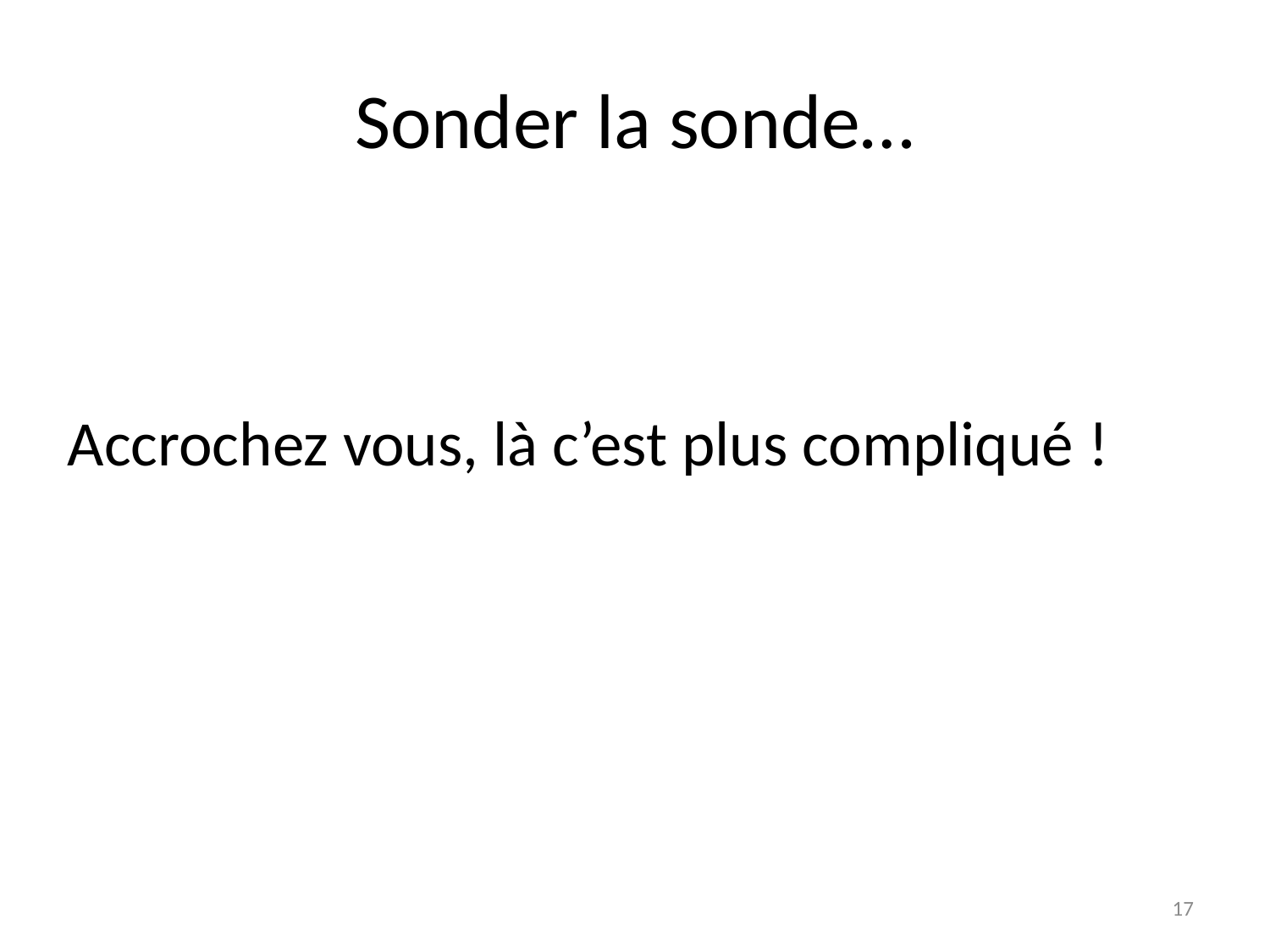

# Sonder la sonde…
Accrochez vous, là c’est plus compliqué !
17